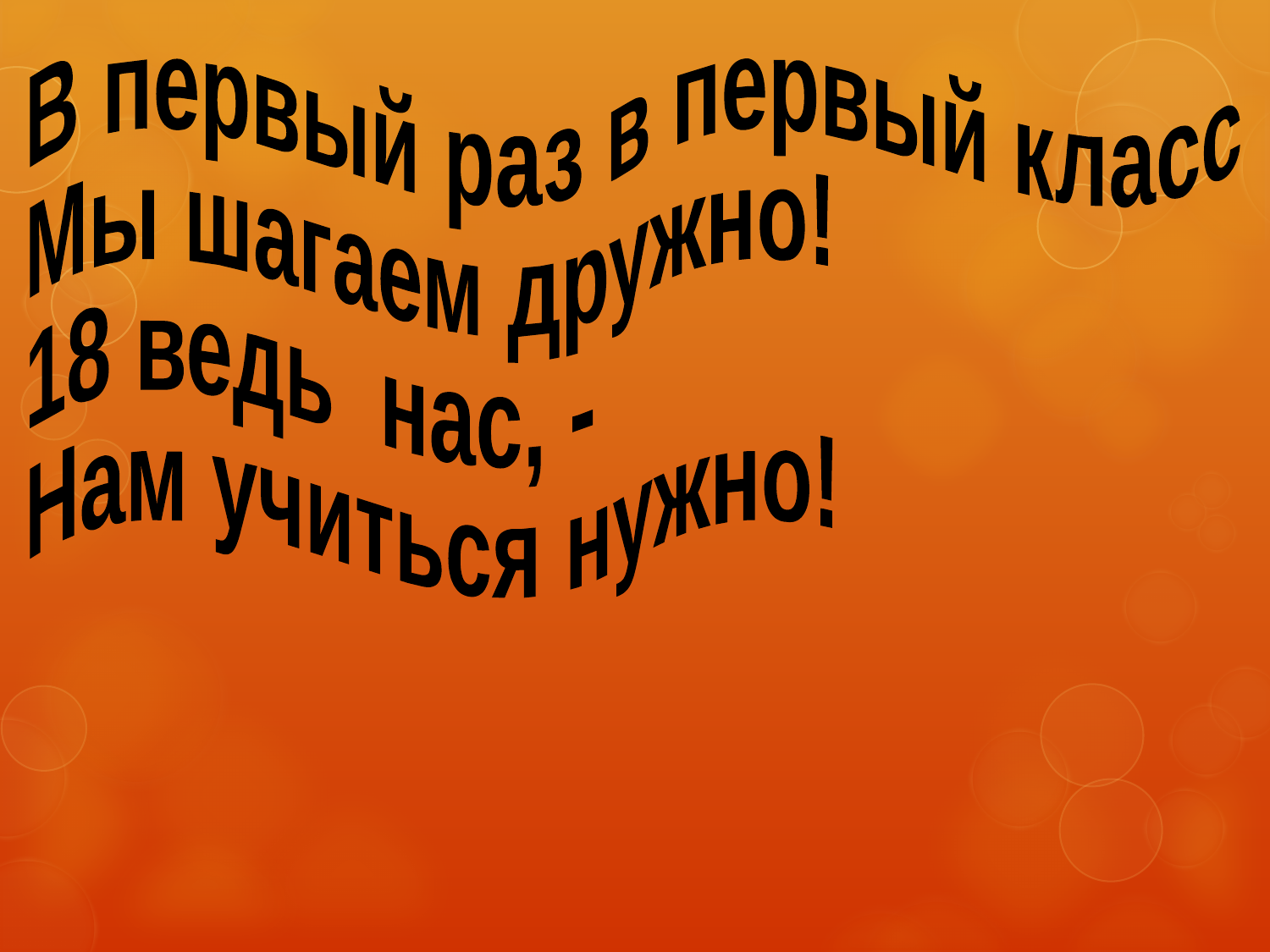

В первый раз в первый класс
Мы шагаем дружно!
18 ведь  нас, -
Нам учиться нужно!